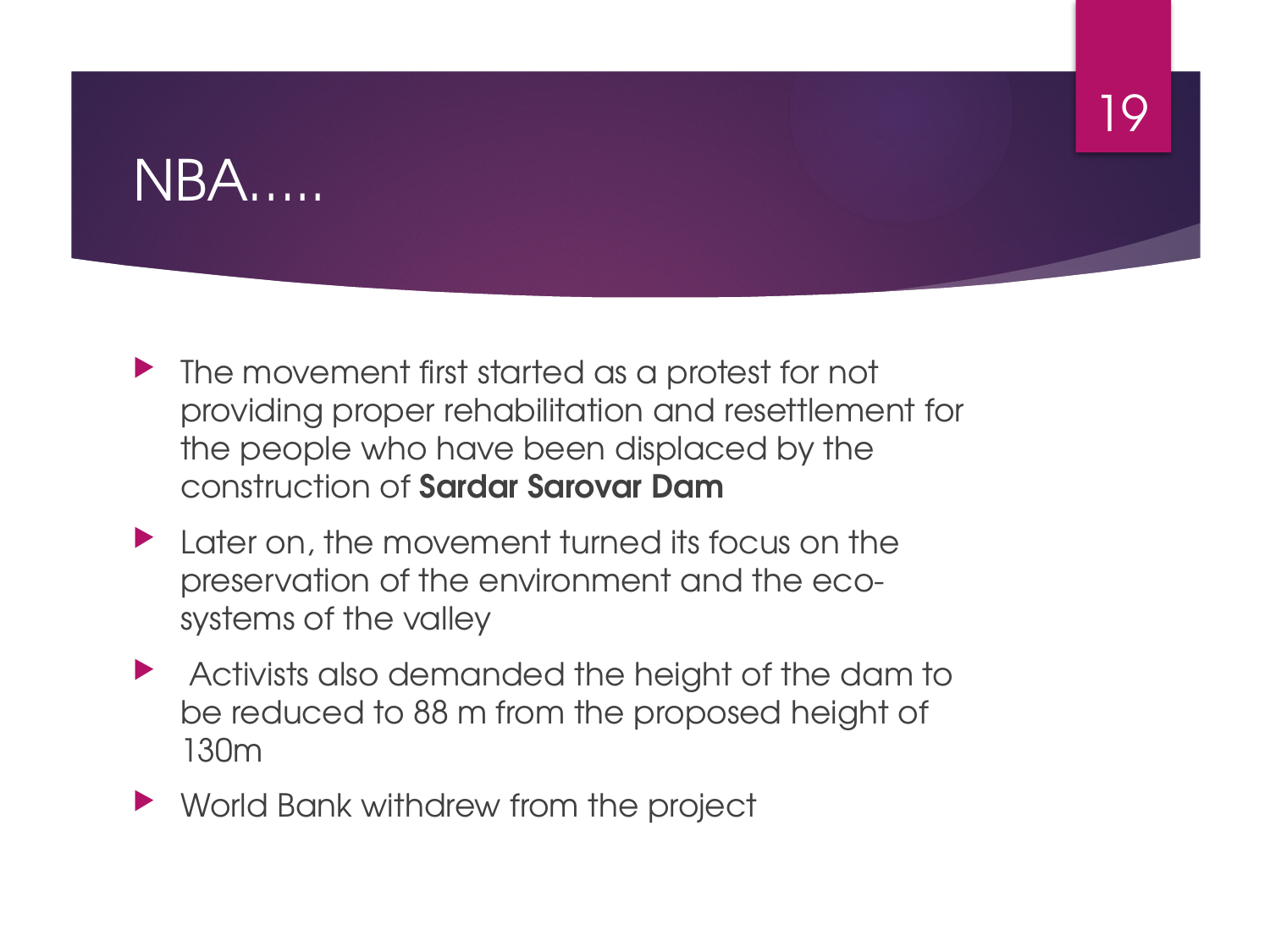

19
# NBA…..
The movement first started as a protest for not providing proper rehabilitation and resettlement for the people who have been displaced by the construction of Sardar Sarovar Dam
Later on, the movement turned its focus on the preservation of the environment and the eco-systems of the valley
 Activists also demanded the height of the dam to be reduced to 88 m from the proposed height of 130m
World Bank withdrew from the project